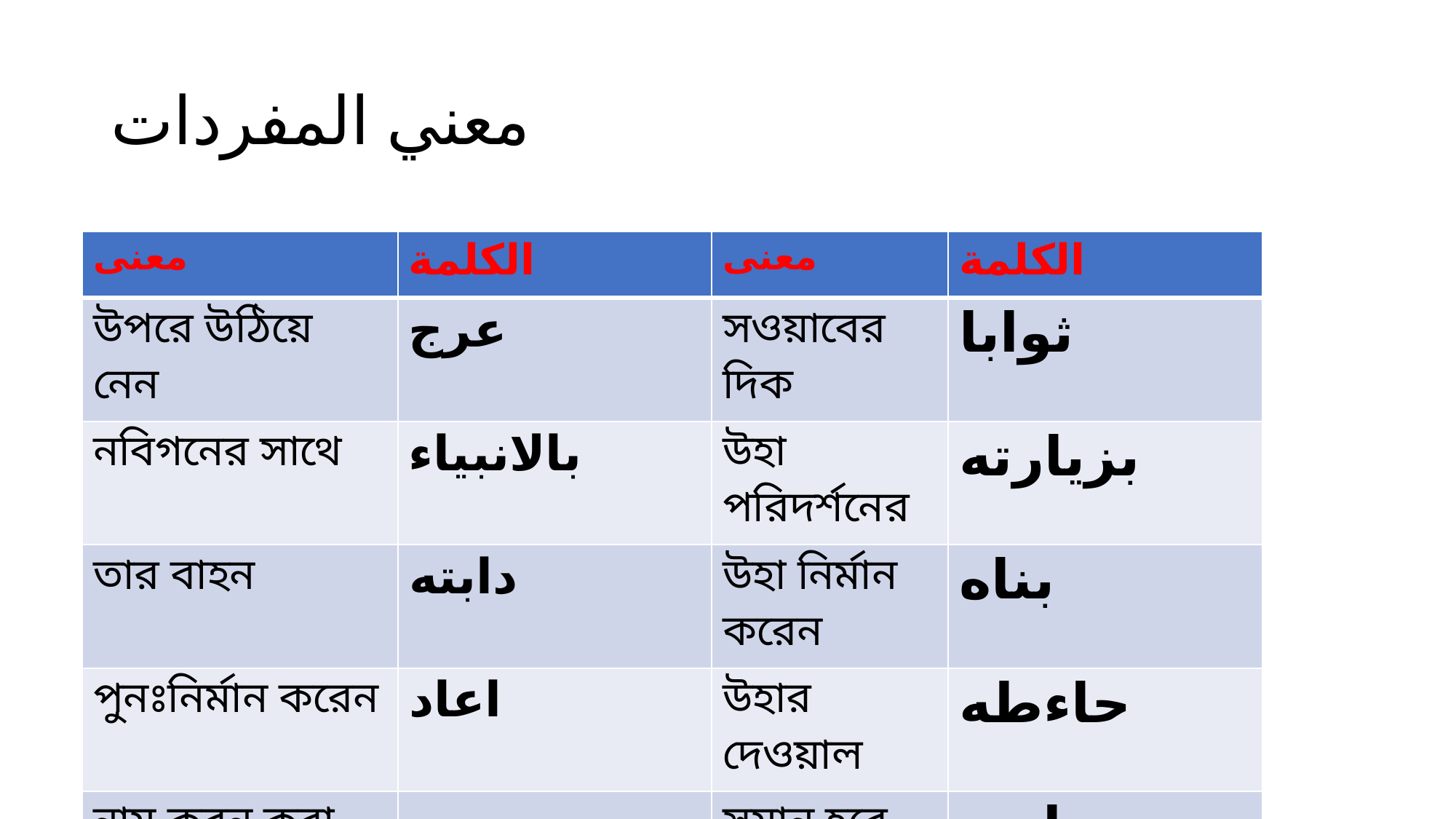

# معني المفردات
| معنى | الكلمة | معنى | الكلمة |
| --- | --- | --- | --- |
| উপরে উঠিয়ে নেন | عرج | সওয়াবের দিক | ثوابا |
| নবিগনের সাথে | بالانبياء | উহা পরিদর্শনের | بزيارته |
| তার বাহন | دابته | উহা নির্মান করেন | بناه |
| পুনঃনির্মান করেন | اعاد | উহার দেওয়াল | حاءطه |
| নাম করন করা হয়েছে | سمى | সমান হবে | يساوى |
| তারা ভয় পেল | يخشون | ধারণাকৃত | المزعوم |
| সংযোগ স্থাপন করেন | ربط | কিবলা | قبلة |